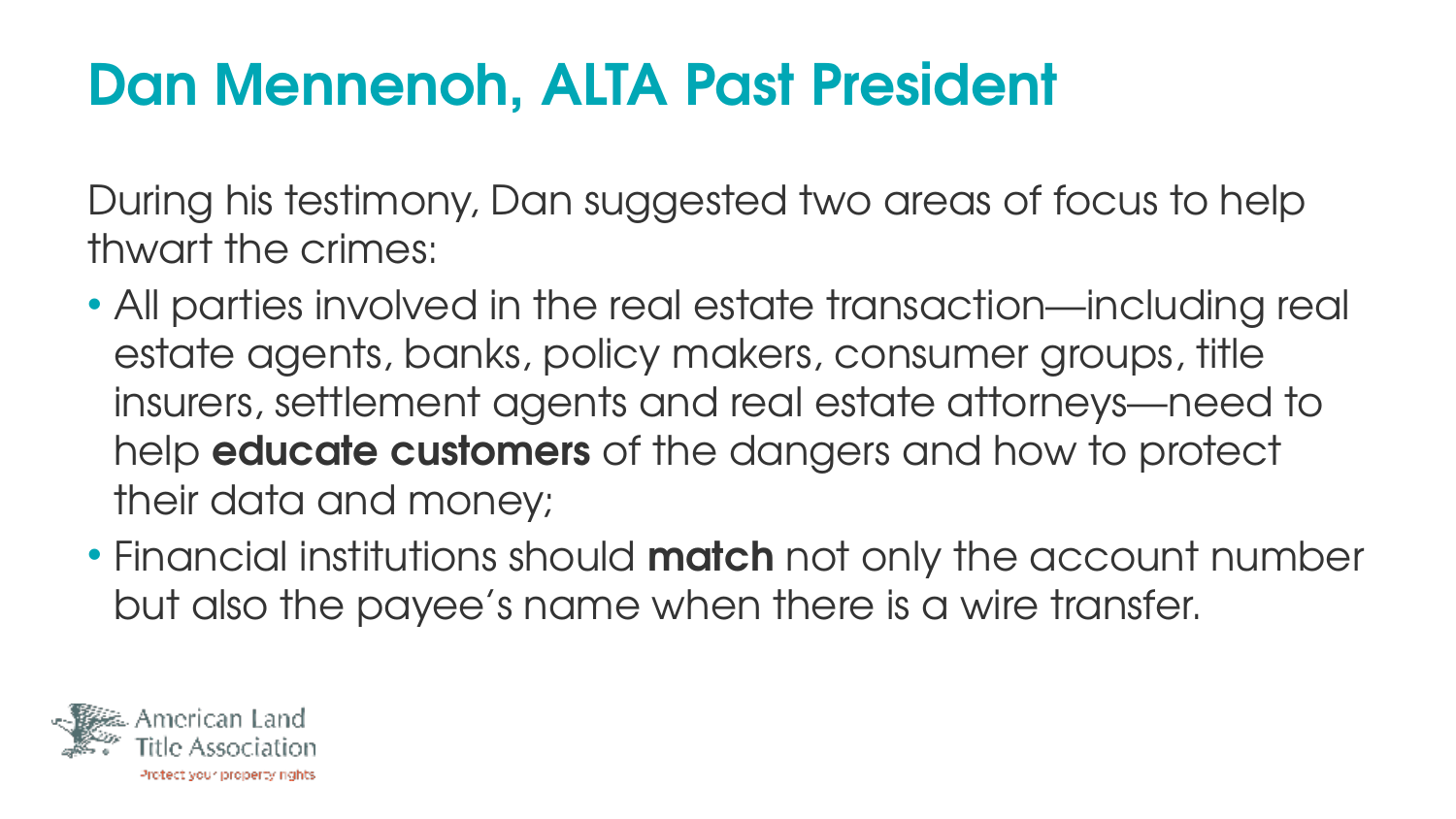

# Dan Mennenoh, ALTA Past President
During his testimony, Dan suggested two areas of focus to help thwart the crimes:
All parties involved in the real estate transaction—including real estate agents, banks, policy makers, consumer groups, title insurers, settlement agents and real estate attorneys—need to help educate customers of the dangers and how to protect their data and money;
Financial institutions should match not only the account number but also the payee’s name when there is a wire transfer.